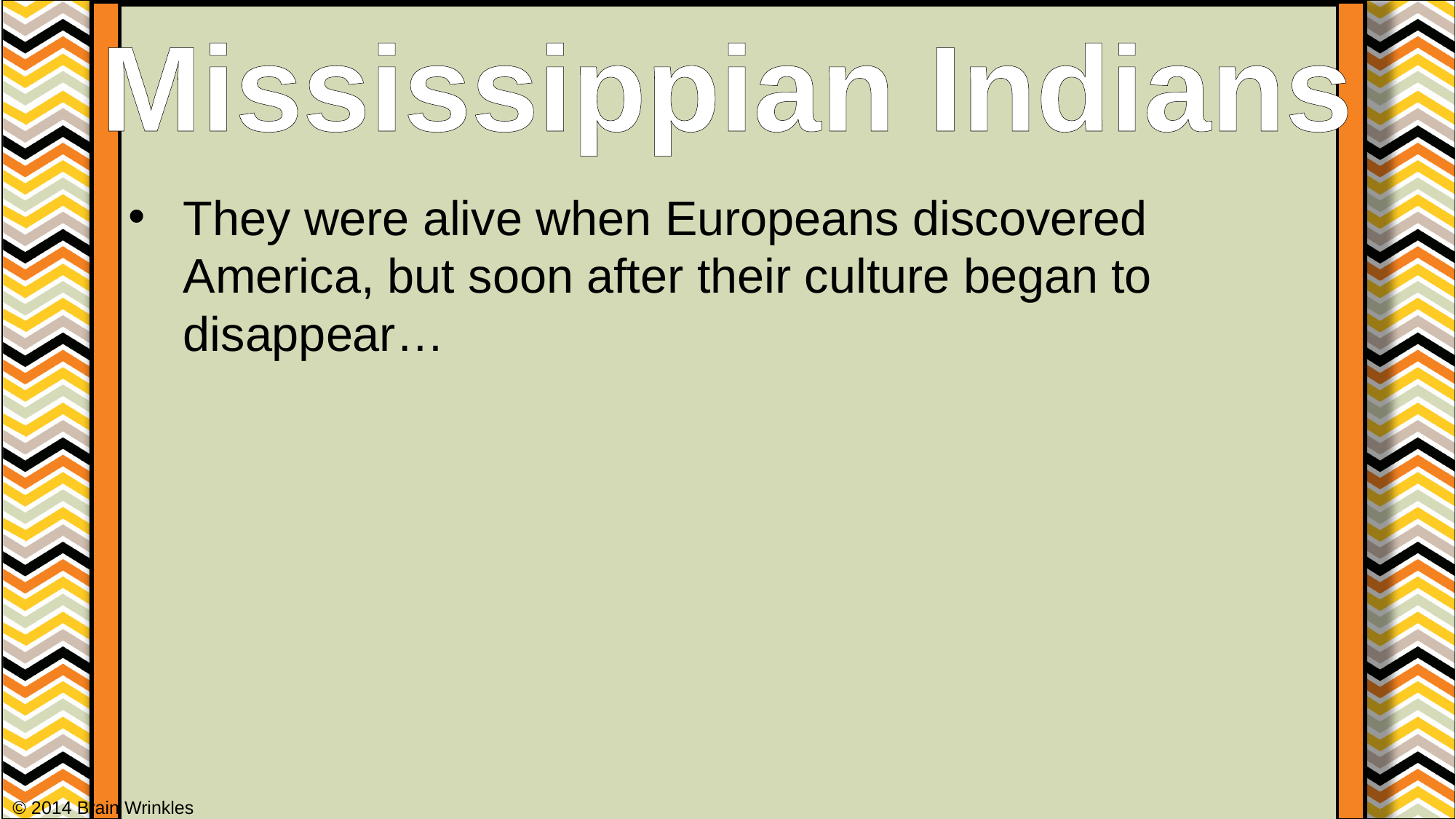

Mississippian Indians

They were alive when Europeans discovered America, but soon after their culture began to disappear…

© 2014 Brain Wrinkles